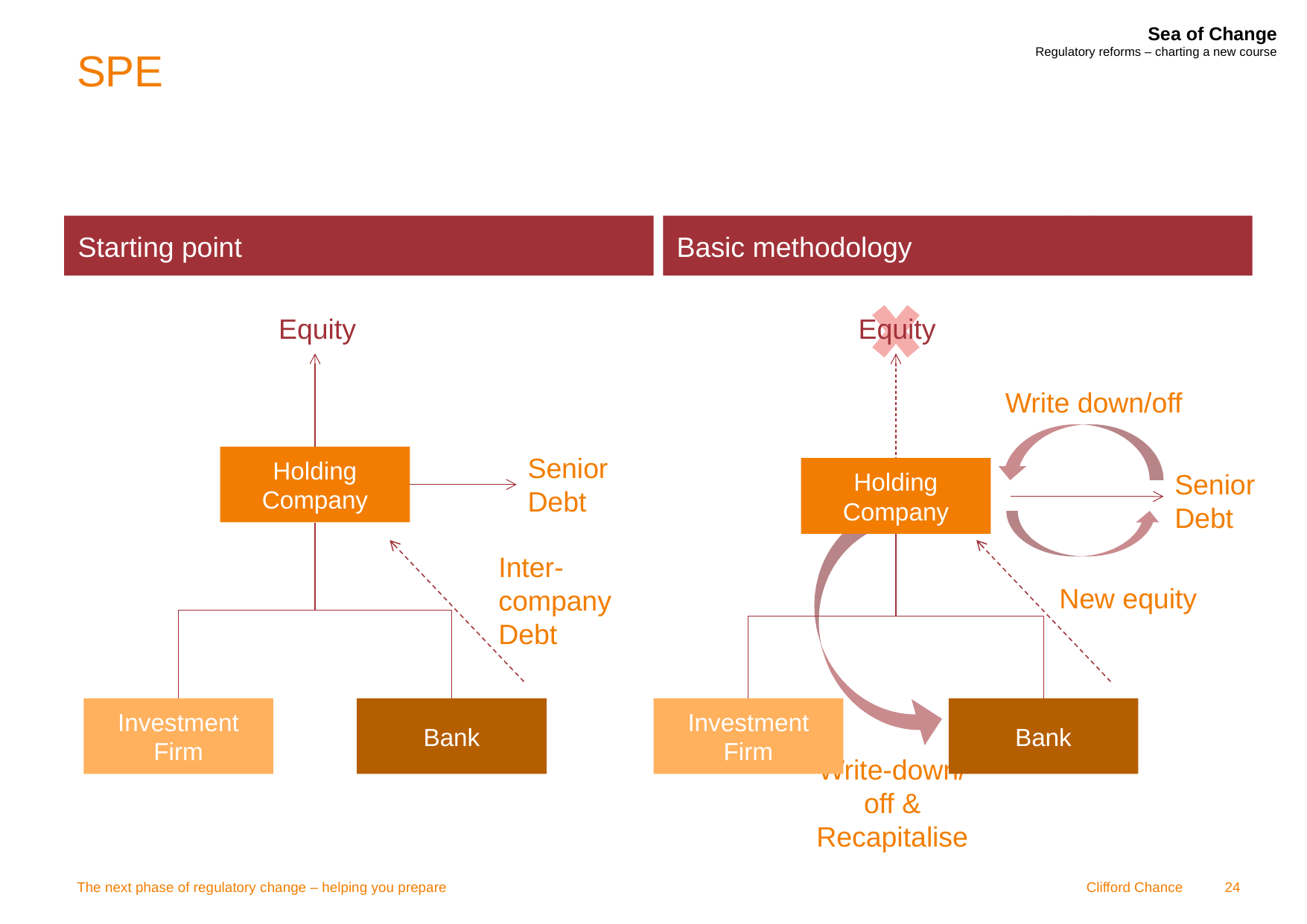

# SPE

Starting point
Basic methodology

Equity
Equity
Write down/off

Senior Debt
Holding Company
Holding Company
Senior Debt
Inter-
company
Debt
New equity

Investment Firm
Bank
Investment Firm
Bank
Write-down/off & Recapitalise

The next phase of regulatory change – helping you prepare
24